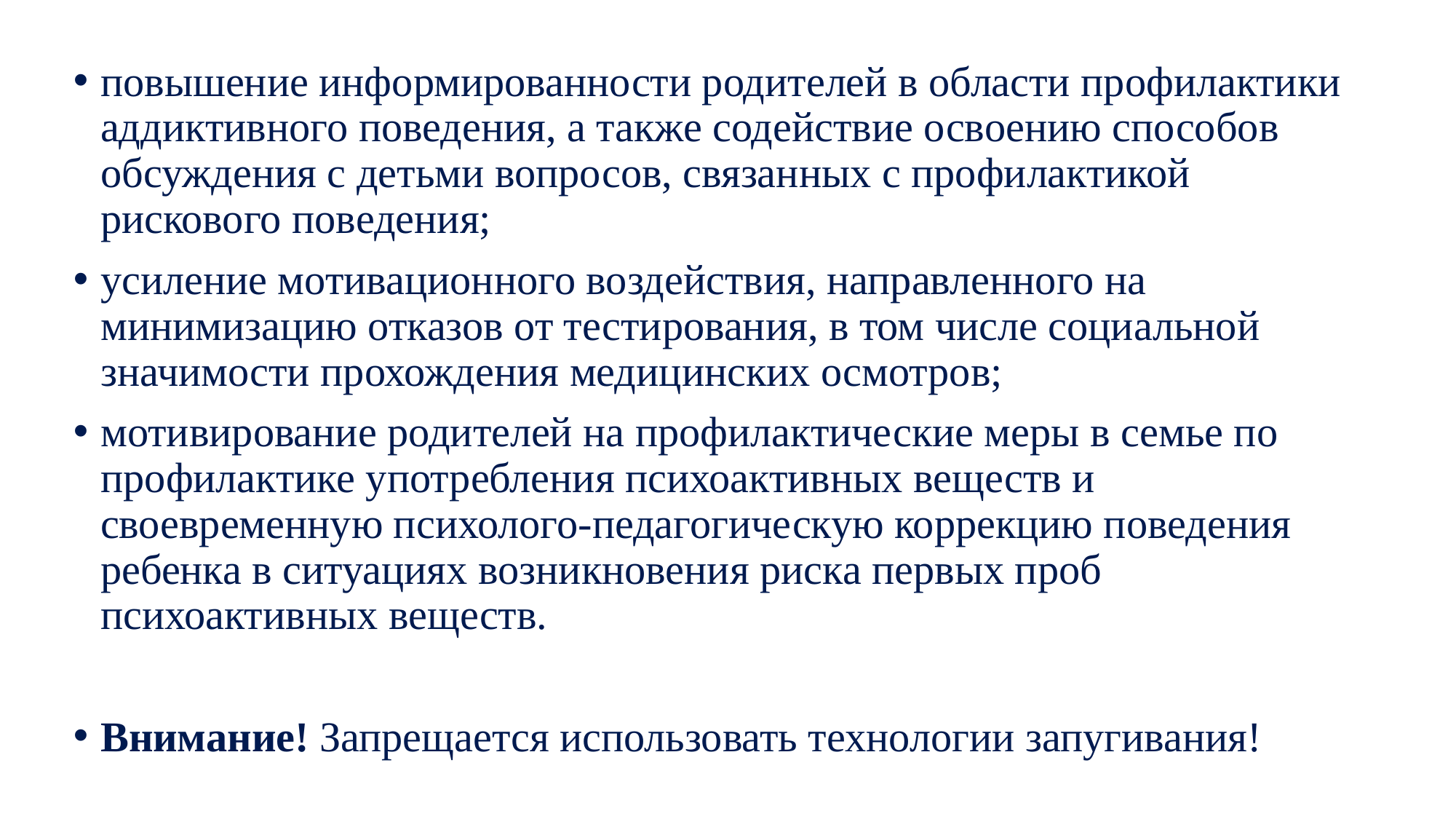

повышение информированности родителей в области профилактики аддиктивного поведения, а также содействие освоению способов обсуждения с детьми вопросов, связанных с профилактикой рискового поведения;
усиление мотивационного воздействия, направленного на минимизацию отказов от тестирования, в том числе социальной значимости прохождения медицинских осмотров;
мотивирование родителей на профилактические меры в семье по профилактике употребления психоактивных веществ и своевременную психолого-педагогическую коррекцию поведения ребенка в ситуациях возникновения риска первых проб психоактивных веществ.

Внимание! Запрещается использовать технологии запугивания!